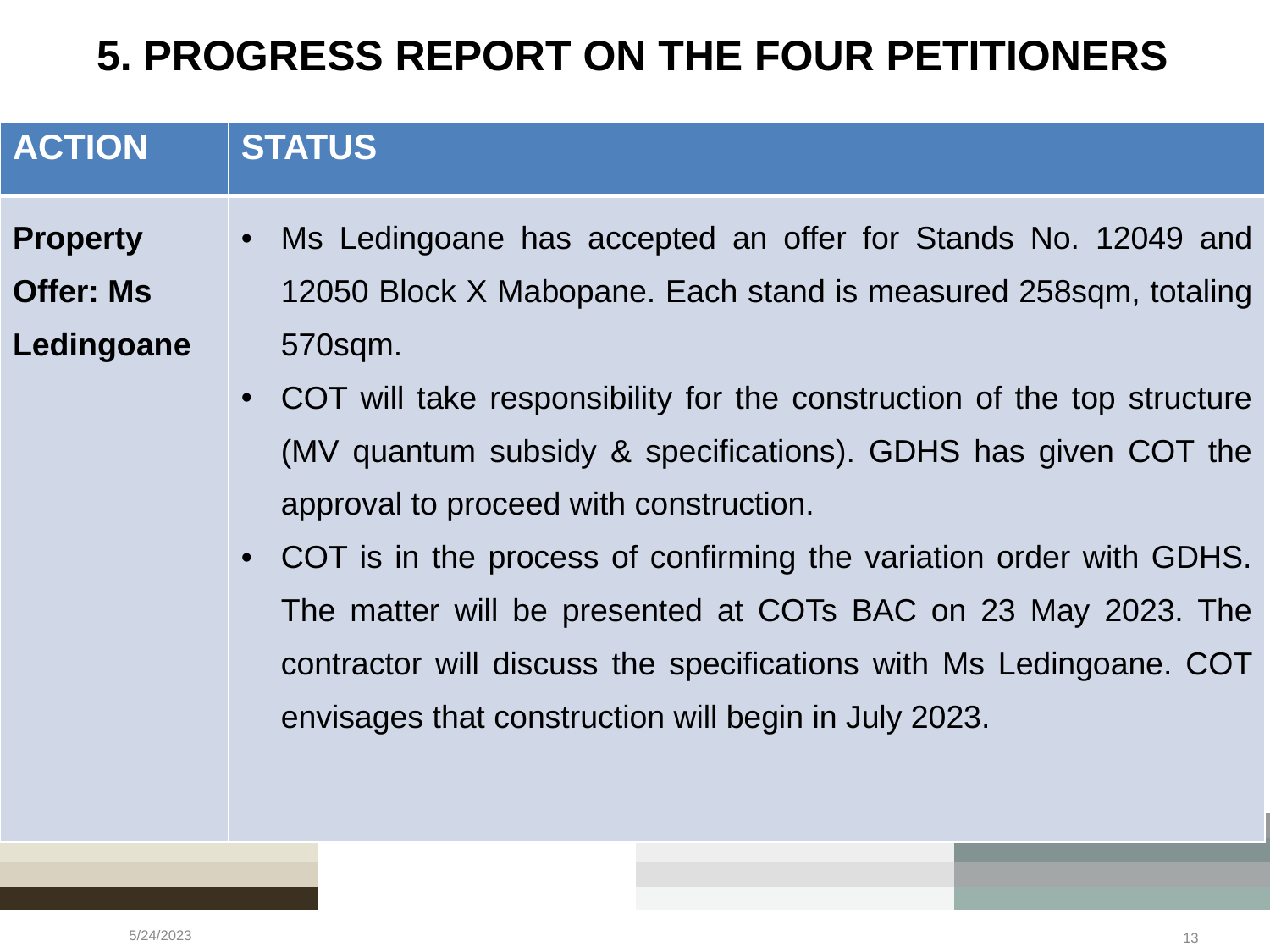

# 5. PROGRESS REPORT ON THE FOUR PETITIONERS
| ACTION | STATUS |
| --- | --- |
| Property Offer: Ms Ledingoane | Ms Ledingoane has accepted an offer for Stands No. 12049 and 12050 Block X Mabopane. Each stand is measured 258sqm, totaling 570sqm. COT will take responsibility for the construction of the top structure (MV quantum subsidy & specifications). GDHS has given COT the approval to proceed with construction. COT is in the process of confirming the variation order with GDHS. The matter will be presented at COTs BAC on 23 May 2023. The contractor will discuss the specifications with Ms Ledingoane. COT envisages that construction will begin in July 2023. |
5/24/2023
13